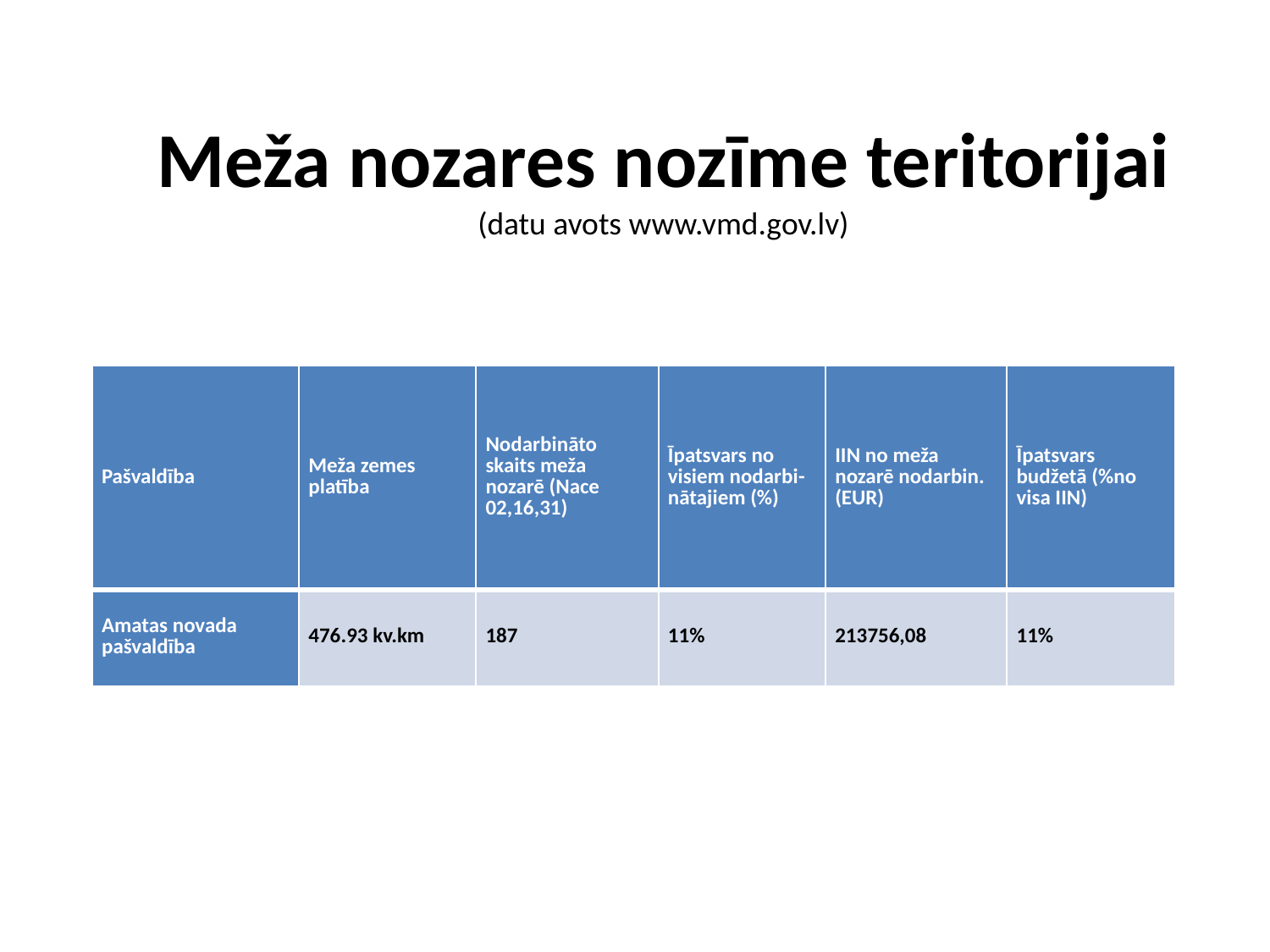

# Meža nozares nozīme teritorijai (datu avots www.vmd.gov.lv)
| Pašvaldība | Meža zemes platība | Nodarbināto skaits meža nozarē (Nace 02,16,31) | Īpatsvars no visiem nodarbi- nātajiem (%) | IIN no meža nozarē nodarbin. (EUR) | Īpatsvars budžetā (%no visa IIN) |
| --- | --- | --- | --- | --- | --- |
| Amatas novada pašvaldība | 476.93 kv.km | 187 | 11% | 213756,08 | 11% |